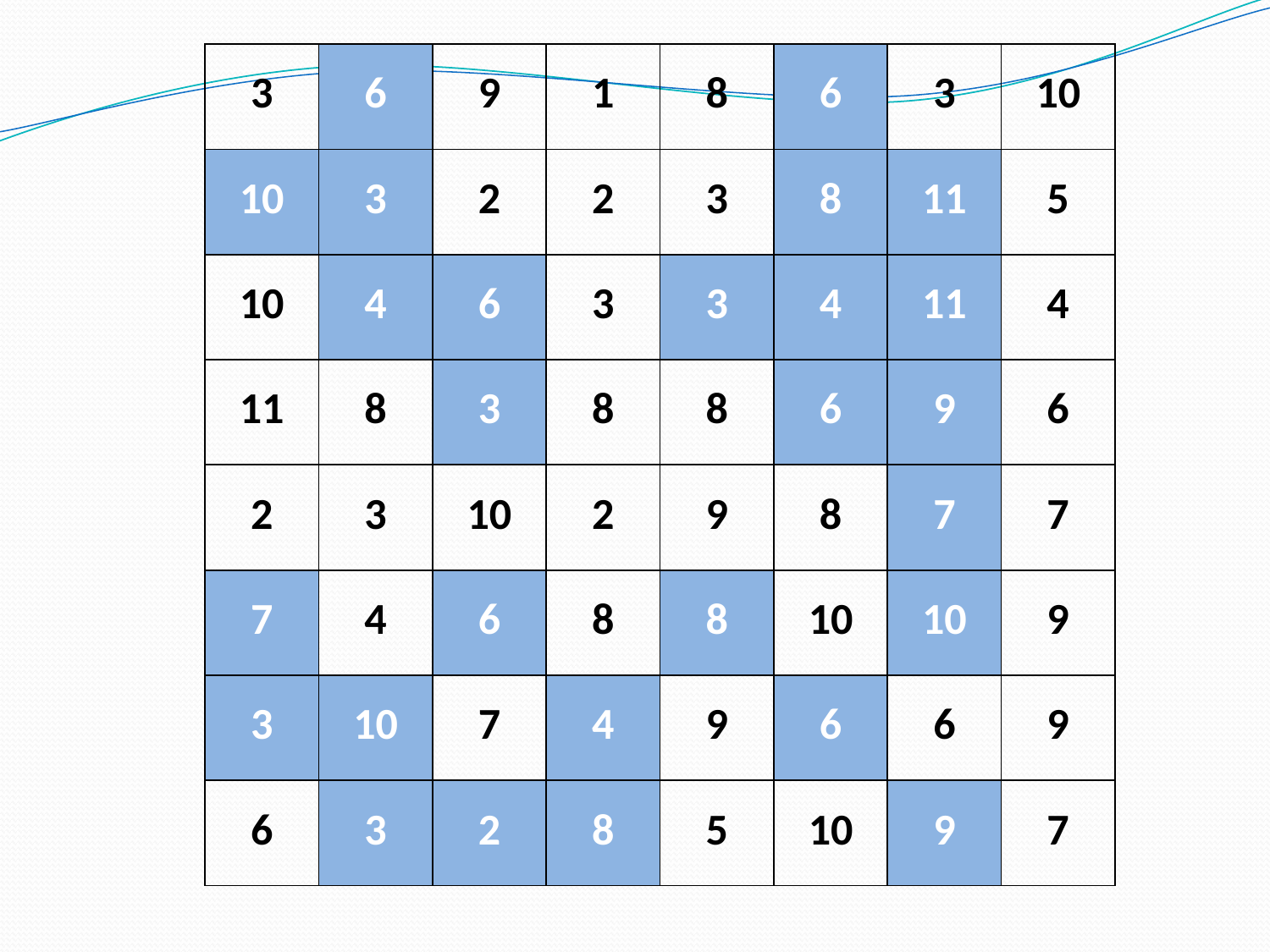

| 3 | 6 | 9 | 1 | 8 | 6 | 3 | 10 |
| --- | --- | --- | --- | --- | --- | --- | --- |
| 10 | 3 | 2 | 2 | 3 | 8 | 11 | 5 |
| 10 | 4 | 6 | 3 | 3 | 4 | 11 | 4 |
| 11 | 8 | 3 | 8 | 8 | 6 | 9 | 6 |
| 2 | 3 | 10 | 2 | 9 | 8 | 7 | 7 |
| 7 | 4 | 6 | 8 | 8 | 10 | 10 | 9 |
| 3 | 10 | 7 | 4 | 9 | 6 | 6 | 9 |
| 6 | 3 | 2 | 8 | 5 | 10 | 9 | 7 |